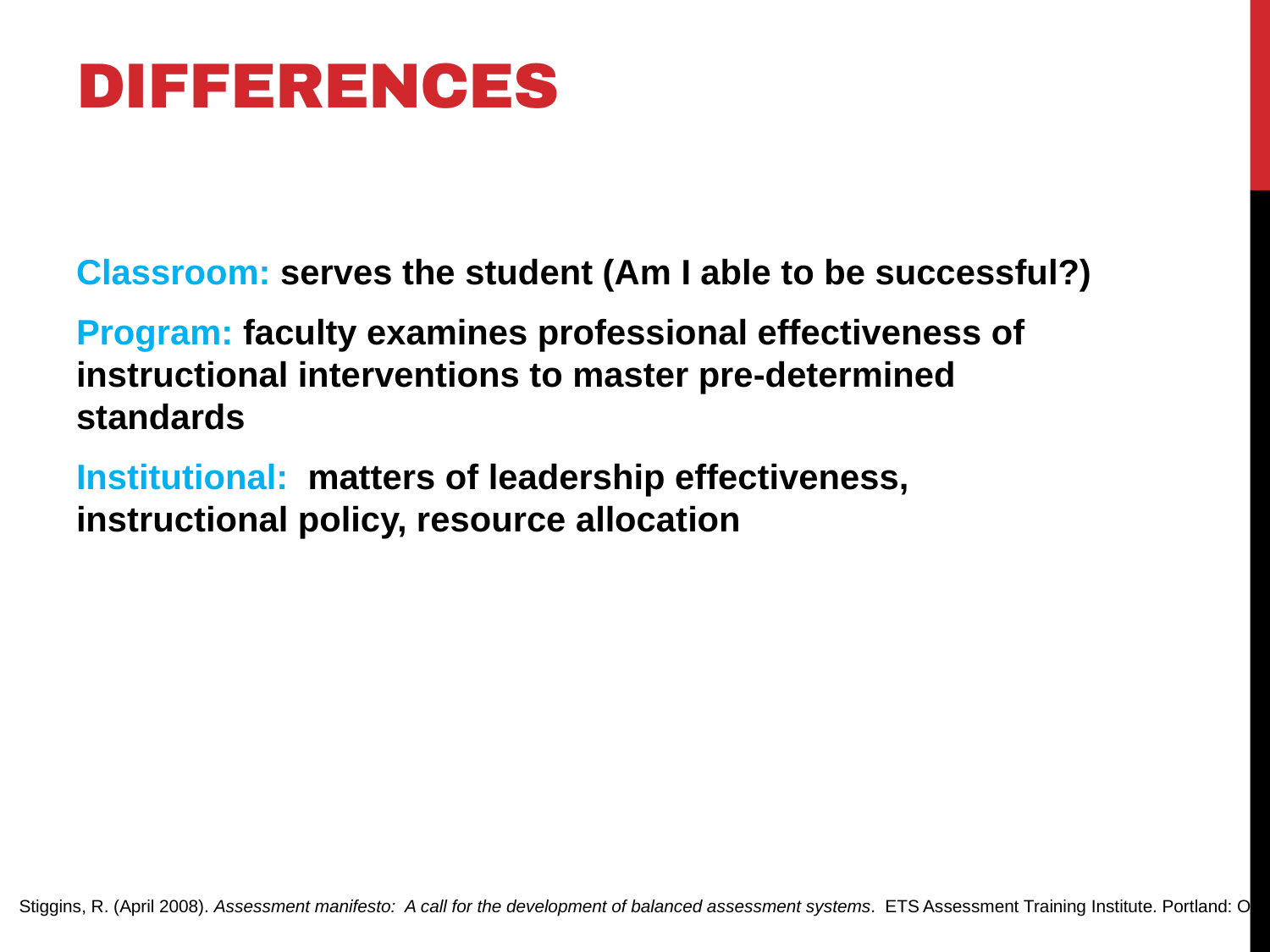

# Differences
Classroom: serves the student (Am I able to be successful?)
Program: faculty examines professional effectiveness of instructional interventions to master pre-determined standards
Institutional:  matters of leadership effectiveness, instructional policy, resource allocation
Stiggins, R. (April 2008). Assessment manifesto:  A call for the development of balanced assessment systems.  ETS Assessment Training Institute. Portland: OR.